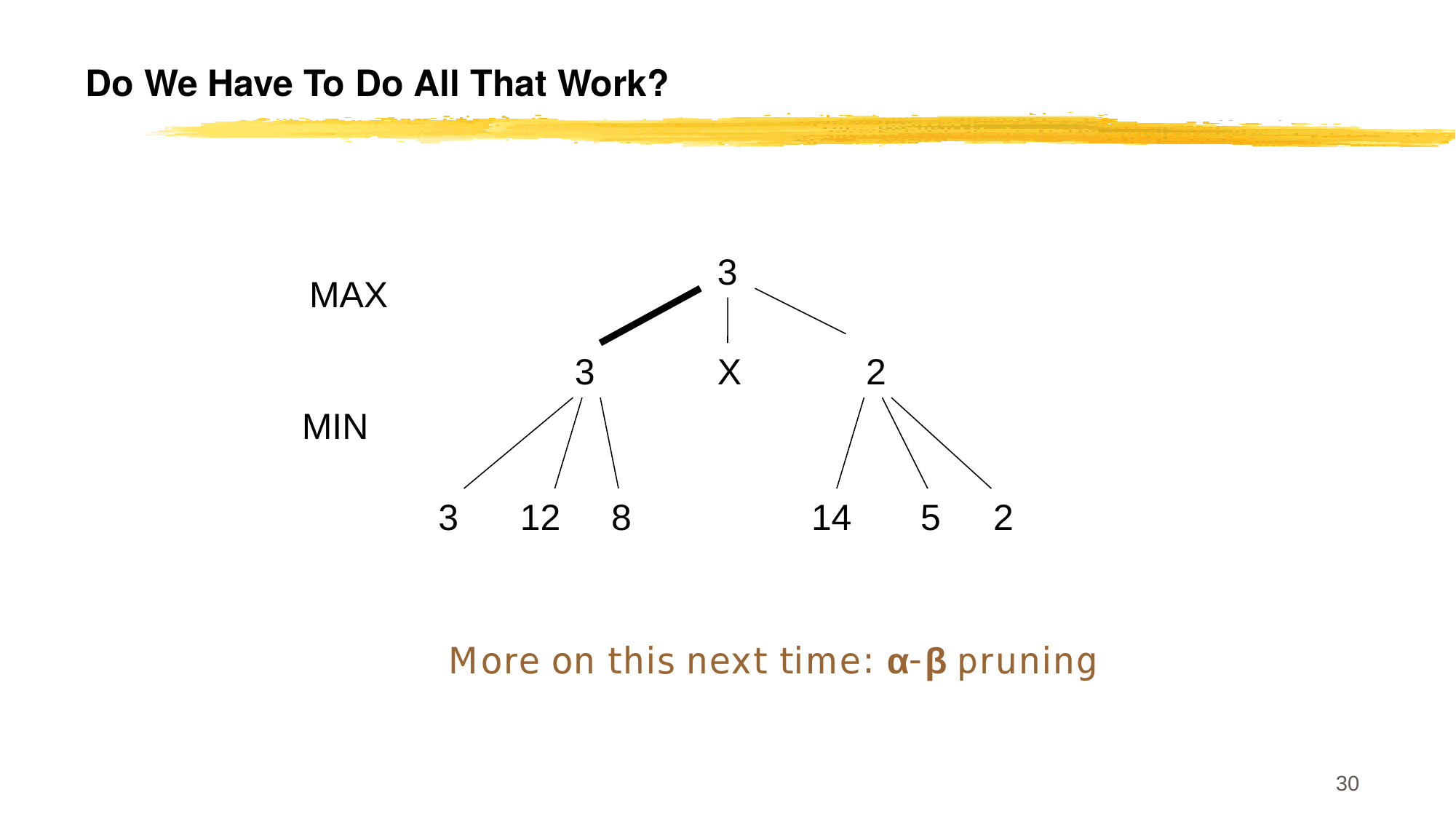

# Do We Have To Do All That Work?
3
MAX

3
X
2
MIN

3
12
8
14
5
2

More on this next time: α-β pruning
30